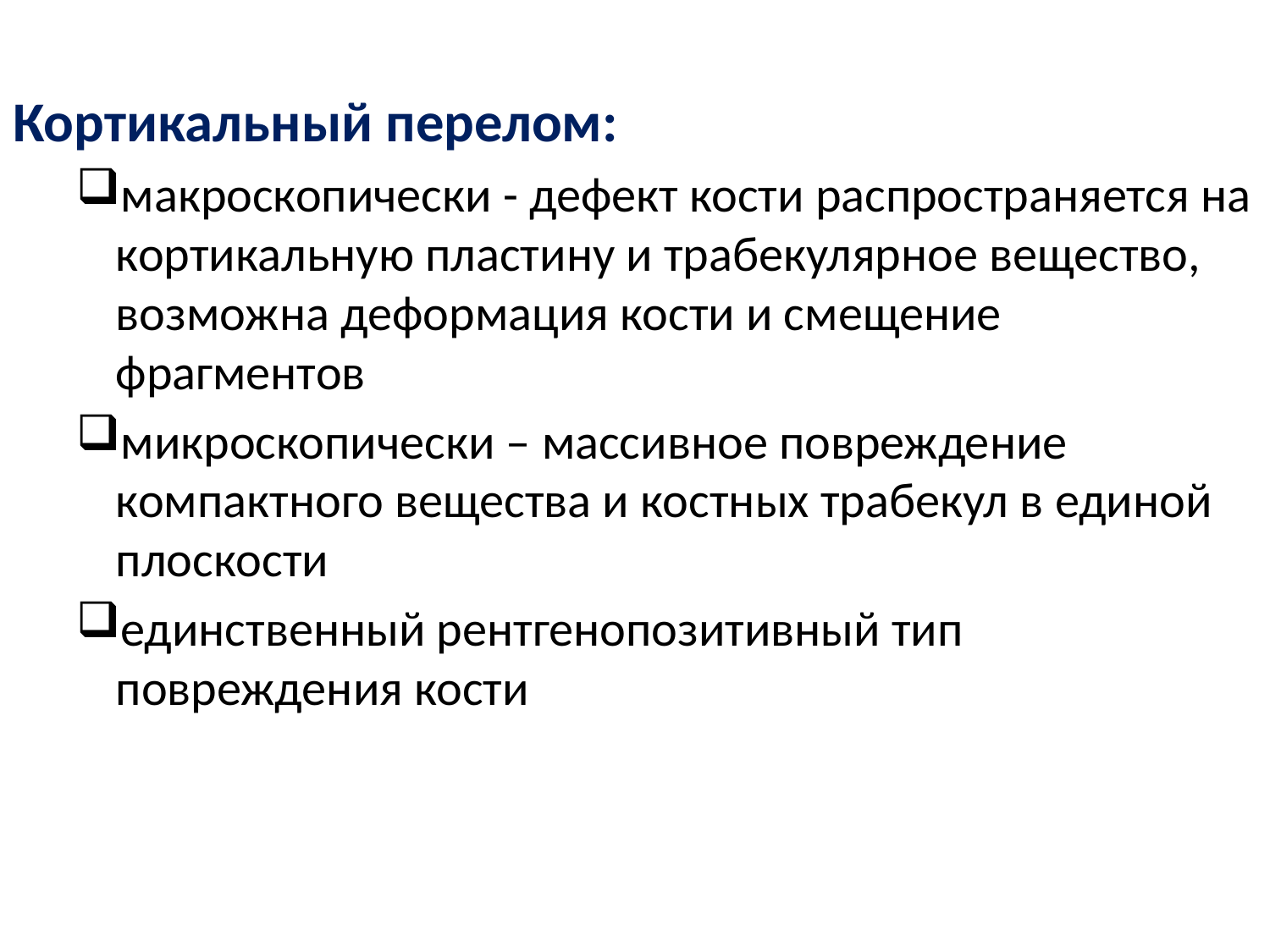

Кортикальный перелом:
макроскопически - дефект кости распространяется на кортикальную пластину и трабекулярное вещество, возможна деформация кости и смещение фрагментов
микроскопически – массивное повреждение компактного вещества и костных трабекул в единой плоскости
единственный рентгенопозитивный тип повреждения кости